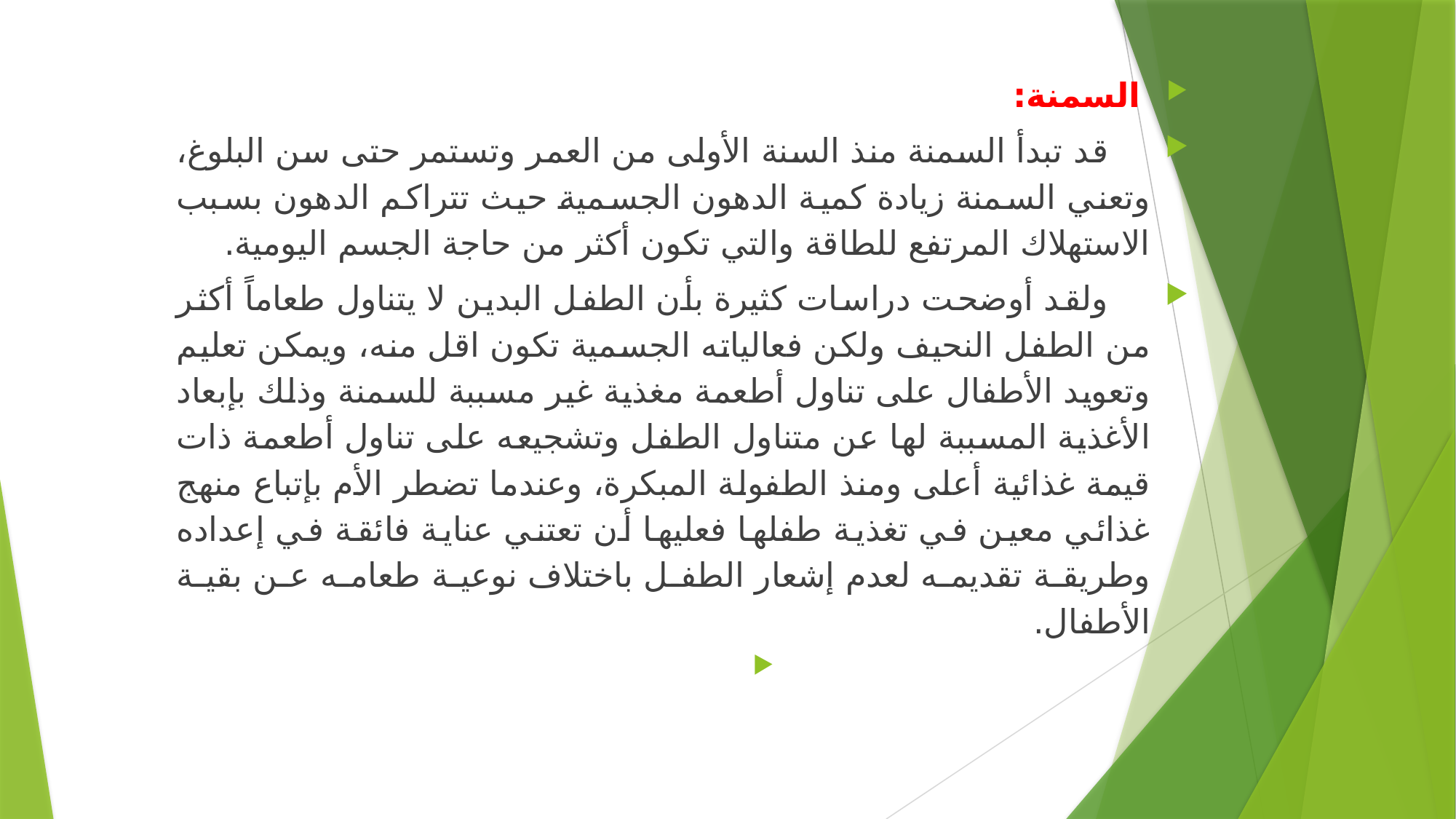

السمنة:
    قد تبدأ السمنة منذ السنة الأولى من العمر وتستمر حتى سن البلوغ، وتعني السمنة زيادة كمية الدهون الجسمية حيث تتراكم الدهون بسبب الاستهلاك المرتفع للطاقة والتي تكون أكثر من حاجة الجسم اليومية.
    ولقد أوضحت دراسات كثيرة بأن الطفل البدين لا يتناول طعاماً أكثر من الطفل النحيف ولكن فعالياته الجسمية تكون اقل منه، ويمكن تعليم وتعويد الأطفال على تناول أطعمة مغذية غير مسببة للسمنة وذلك بإبعاد الأغذية المسببة لها عن متناول الطفل وتشجيعه على تناول أطعمة ذات قيمة غذائية أعلى ومنذ الطفولة المبكرة، وعندما تضطر الأم بإتباع منهج غذائي معين في تغذية طفلها فعليها أن تعتني عناية فائقة في إعداده وطريقة تقديمه لعدم إشعار الطفل باختلاف نوعية طعامه عن بقية الأطفال.